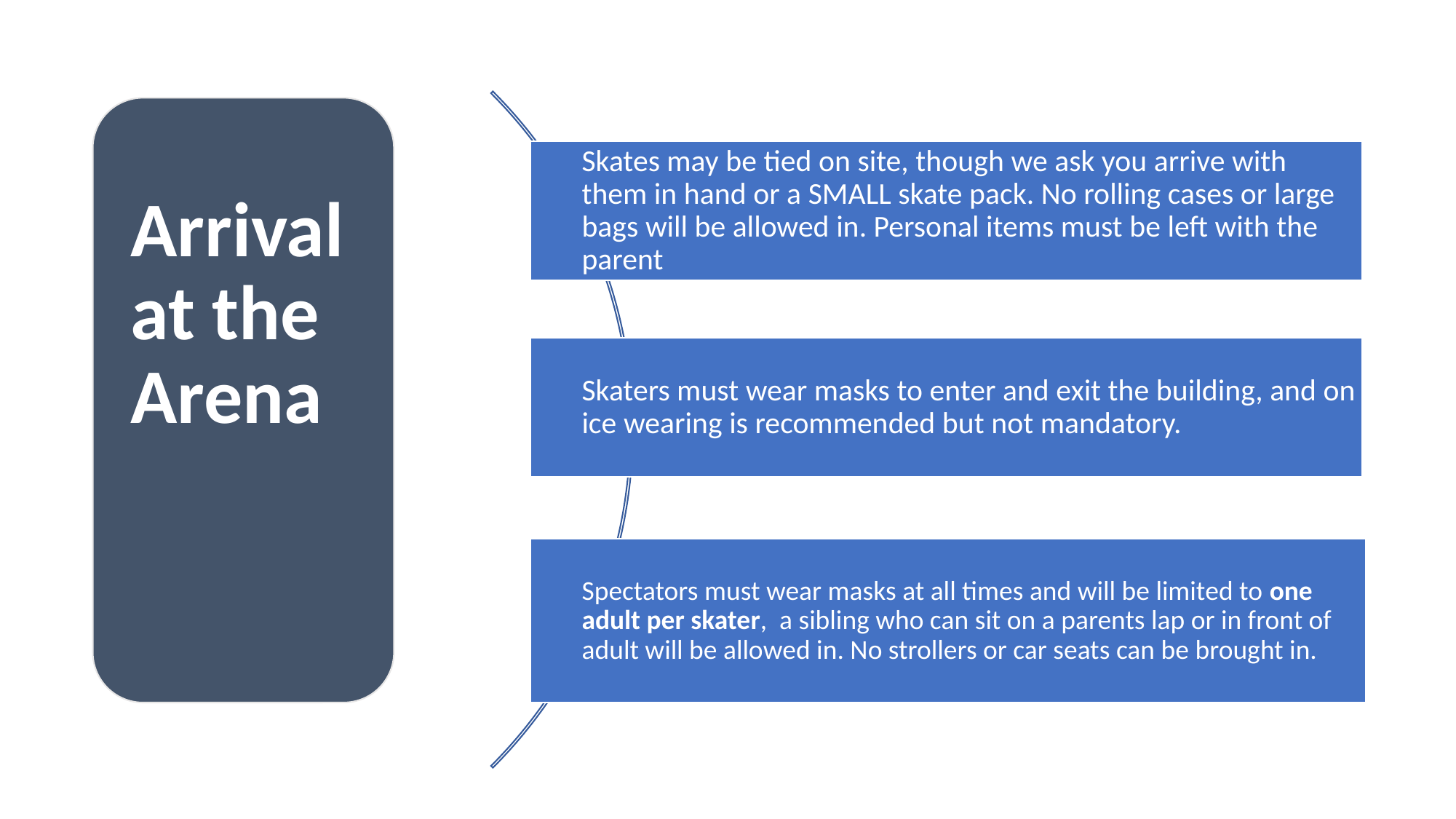

Arrival at the Arena

Skates may be tied on site, though we ask you arrive with them in hand or a SMALL skate pack. No rolling cases or large bags will be allowed in. Personal items must be left with the parent
Skaters must wear masks to enter and exit the building, and on ice wearing is recommended but not mandatory.
Spectators must wear masks at all times and will be limited to one adult per skater,  a sibling who can sit on a parents lap or in front of adult will be allowed in. No strollers or car seats can be brought in.